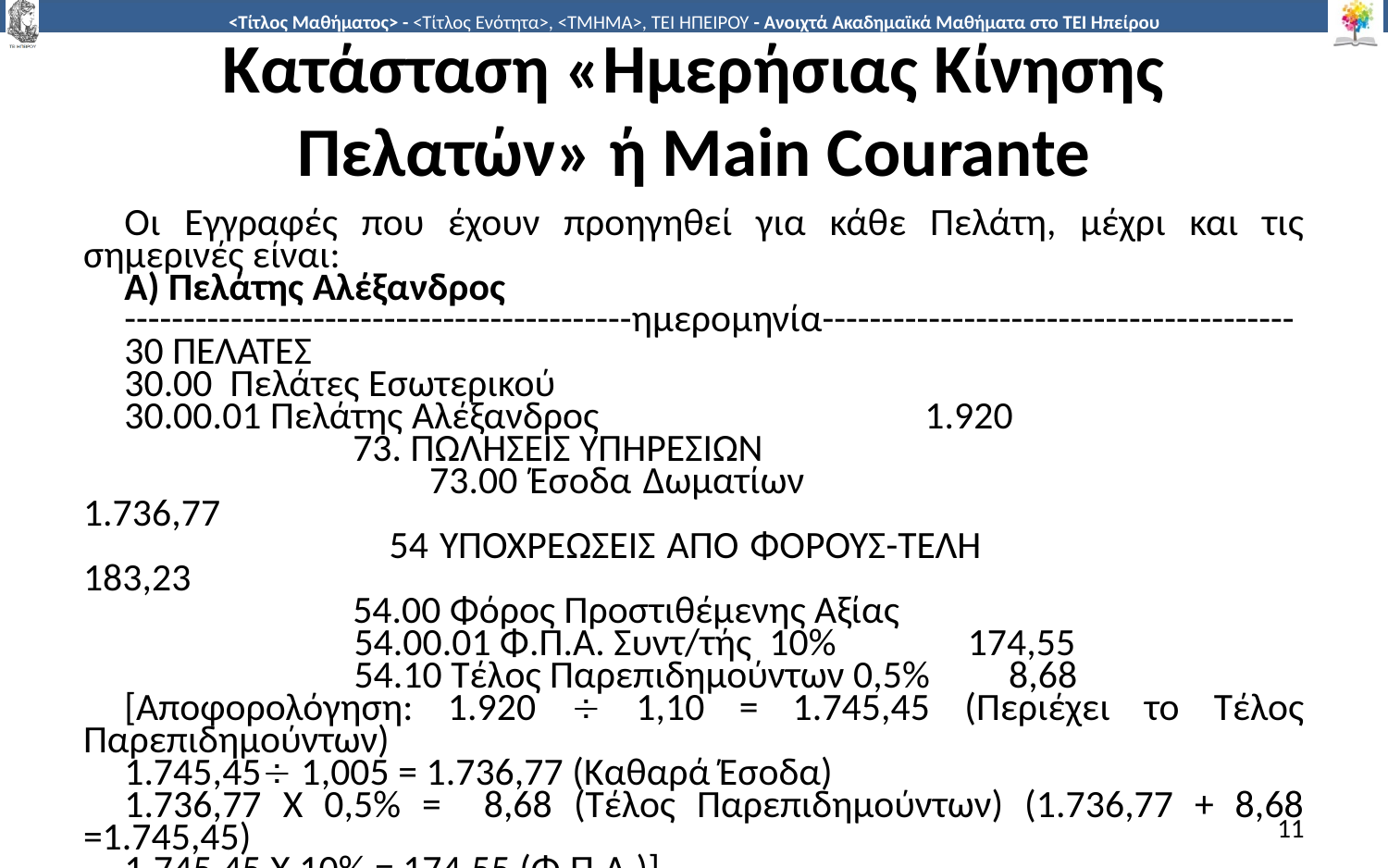

# Κατάσταση «Ημερήσιας Κίνησης Πελατών» ή Main Courante
Οι Εγγραφές που έχουν προηγηθεί για κάθε Πελάτη, μέχρι και τις σημερινές είναι:
Α) Πελάτης Αλέξανδρος
-------------------------------------------ημερομηνία----------------------------------------
30 ΠΕΛΑΤΕΣ
30.00  Πελάτες Εσωτερικού
30.00.01 Πελάτης Αλέξανδρος            		 1.920
                          73. ΠΩΛΗΣΕΙΣ ΥΠΗΡΕΣΙΩΝ
                          73.00 Έσοδα Δωματίων         		             1.736,77
	               54 ΥΠΟΧΡΕΩΣΕΙΣ ΑΠΟ ΦΟΡΟΥΣ-ΤΕΛΗ                              183,23
                          54.00 Φόρος Προστιθέμενης Αξίας
         	               54.00.01 Φ.Π.Α. Συντ/τής  10%               174,55
	               54.10 Τέλος Παρεπιδημούντων 0,5%         8,68
[Αποφορολόγηση: 1.920 ÷ 1,10 = 1.745,45 (Περιέχει το Τέλος Παρεπιδημούντων)
1.745,45÷ 1,005 = 1.736,77 (Καθαρά Έσοδα)
1.736,77 X 0,5% =  8,68 (Τέλος Παρεπιδημούντων) (1.736,77 + 8,68 =1.745,45)
1.745,45 Χ 10% = 174,55 (Φ.Π.Α.)]
(Τελικός Λογαριασμός του Πελάτη Αλέξανδρου)

11